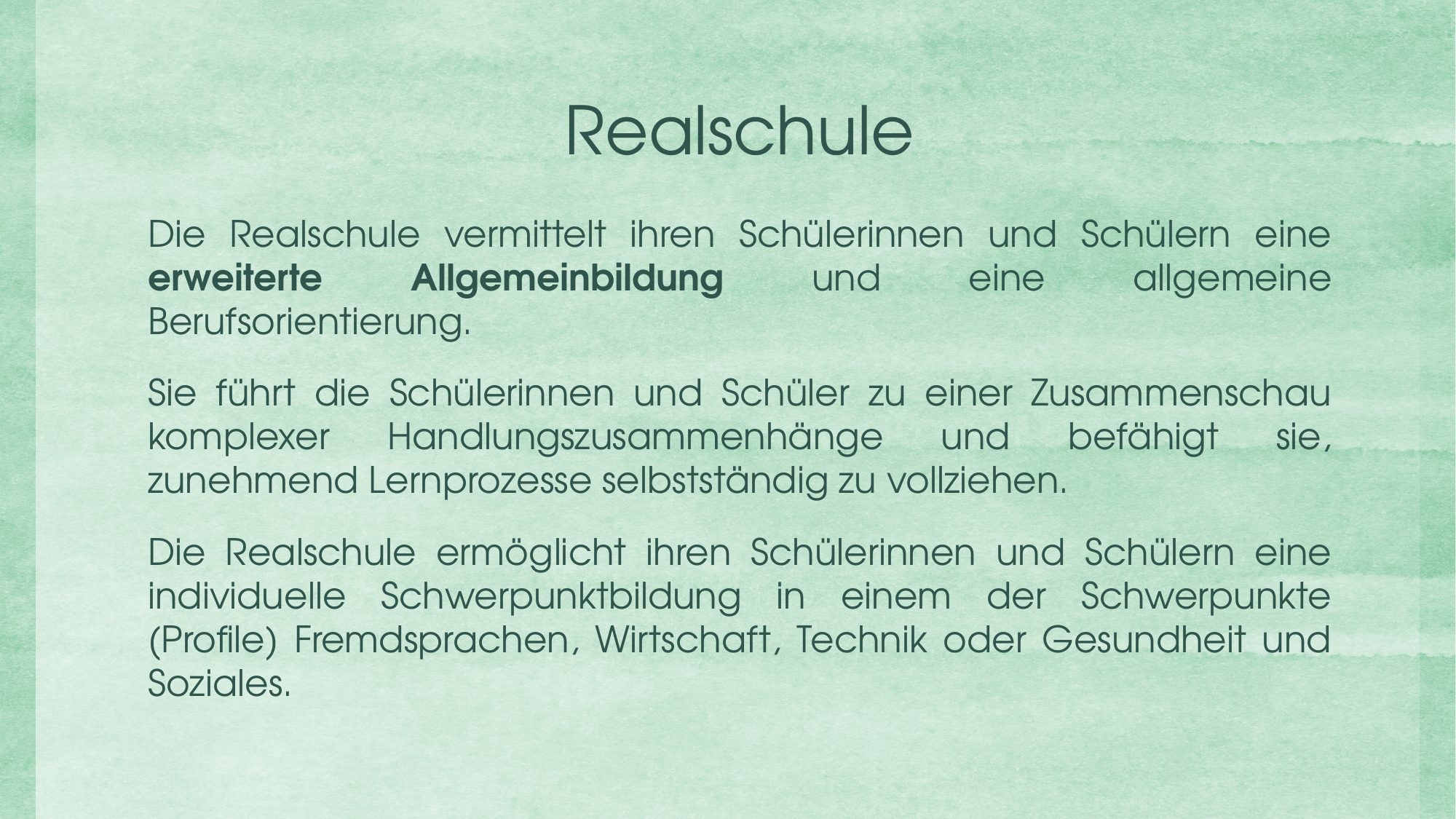

Realschule
Die Realschule vermittelt ihren Schülerinnen und Schülern eine erweiterte Allgemeinbildung und eine allgemeine Berufsorientierung.
Sie führt die Schülerinnen und Schüler zu einer Zusammenschau komplexer Handlungszusammenhänge und befähigt sie, zunehmend Lernprozesse selbstständig zu vollziehen.
Die Realschule ermöglicht ihren Schülerinnen und Schülern eine individuelle Schwerpunktbildung in einem der Schwerpunkte (Profile) Fremdsprachen, Wirtschaft, Technik oder Gesundheit und Soziales.